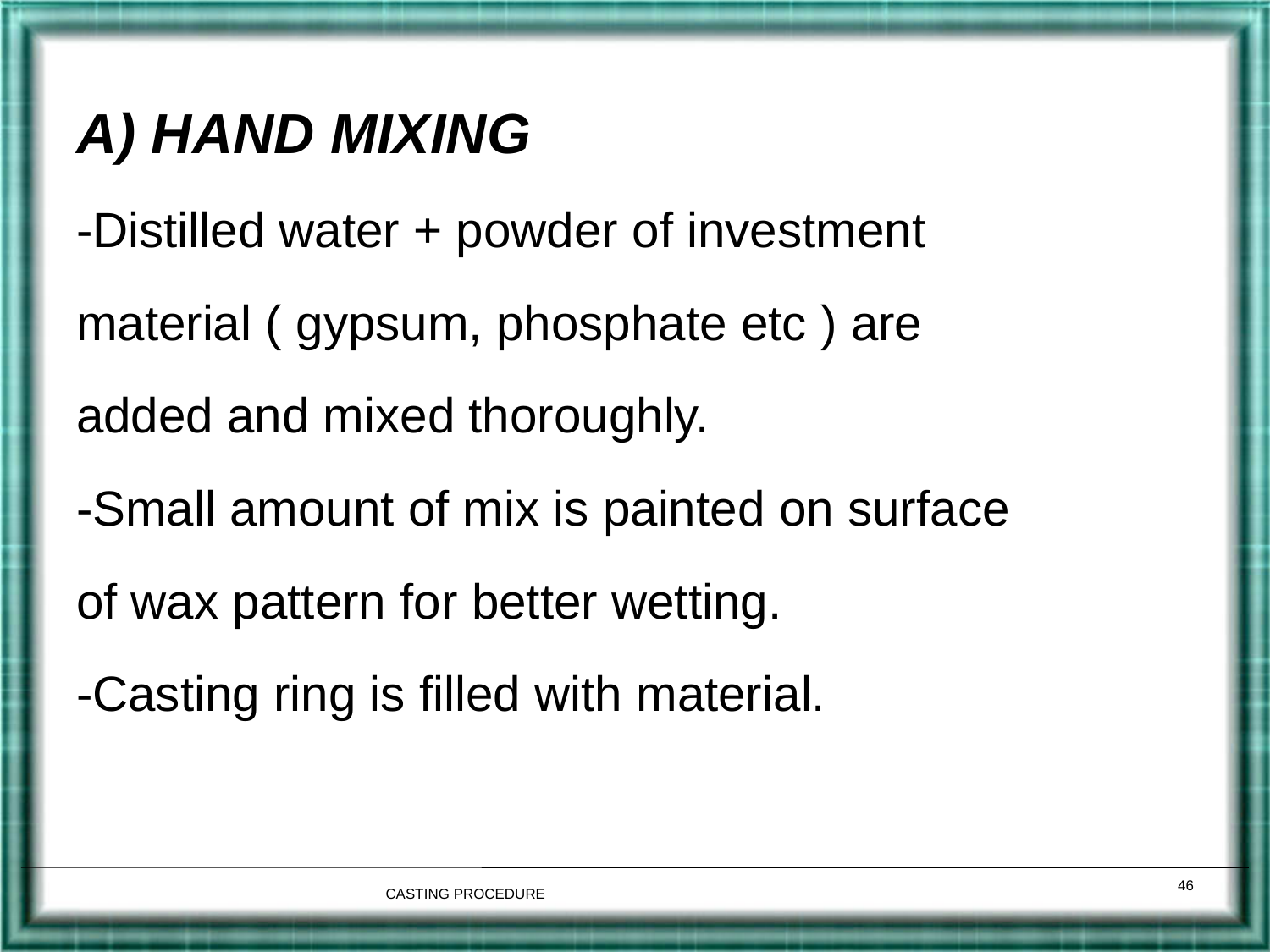

A) HAND MIXING
-Distilled water + powder of investment
material ( gypsum, phosphate etc ) are
added and mixed thoroughly.
-Small amount of mix is painted on surface
of wax pattern for better wetting.
-Casting ring is filled with material.

46
CASTING PROCEDURE